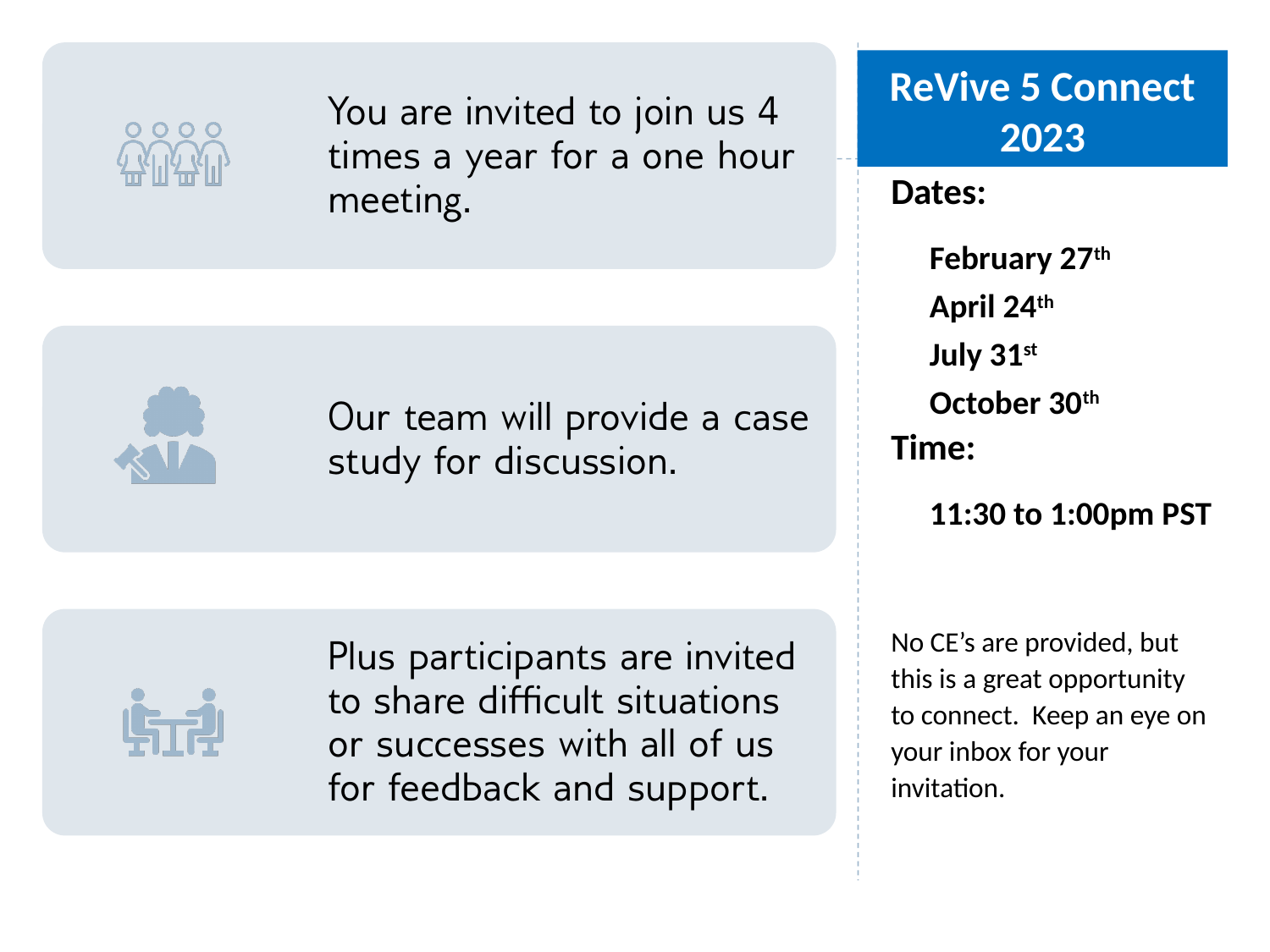

You are invited to join us 4 times a year for a one hour meeting.
Our team will provide a case study for discussion.
Plus participants are invited to share difficult situations or successes with all of us for feedback and support.
# ReVive 5 Connect 2023
Dates:
February 27th
April 24th
July 31st
October 30th
Time:
11:30 to 1:00pm PST

No CE’s are provided, but this is a great opportunity to connect.  Keep an eye on your inbox for your invitation.